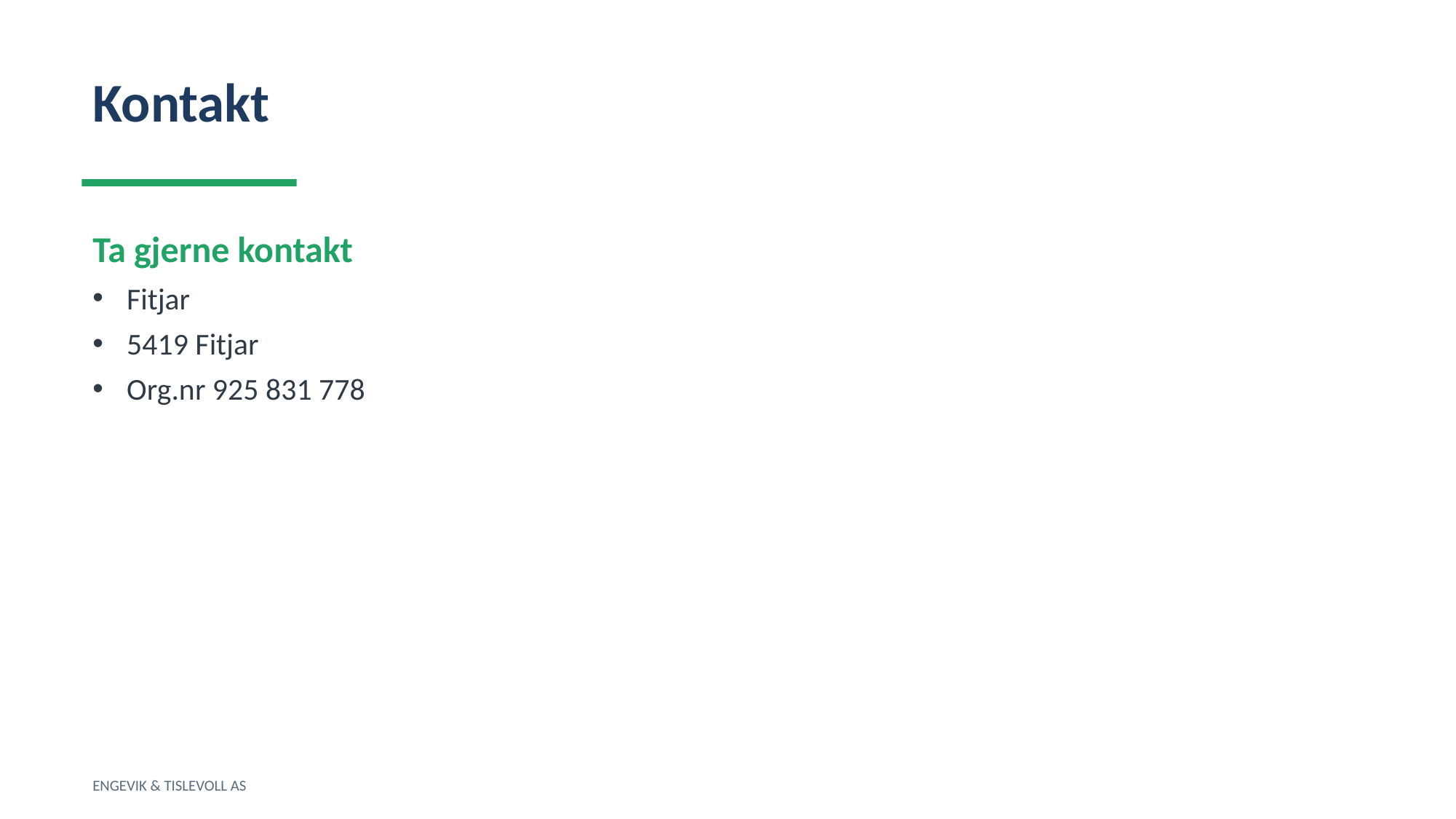

Kontakt

Ta gjerne kontakt
Fitjar
5419 Fitjar
Org.nr 925 831 778
ENGEVIK & TISLEVOLL AS